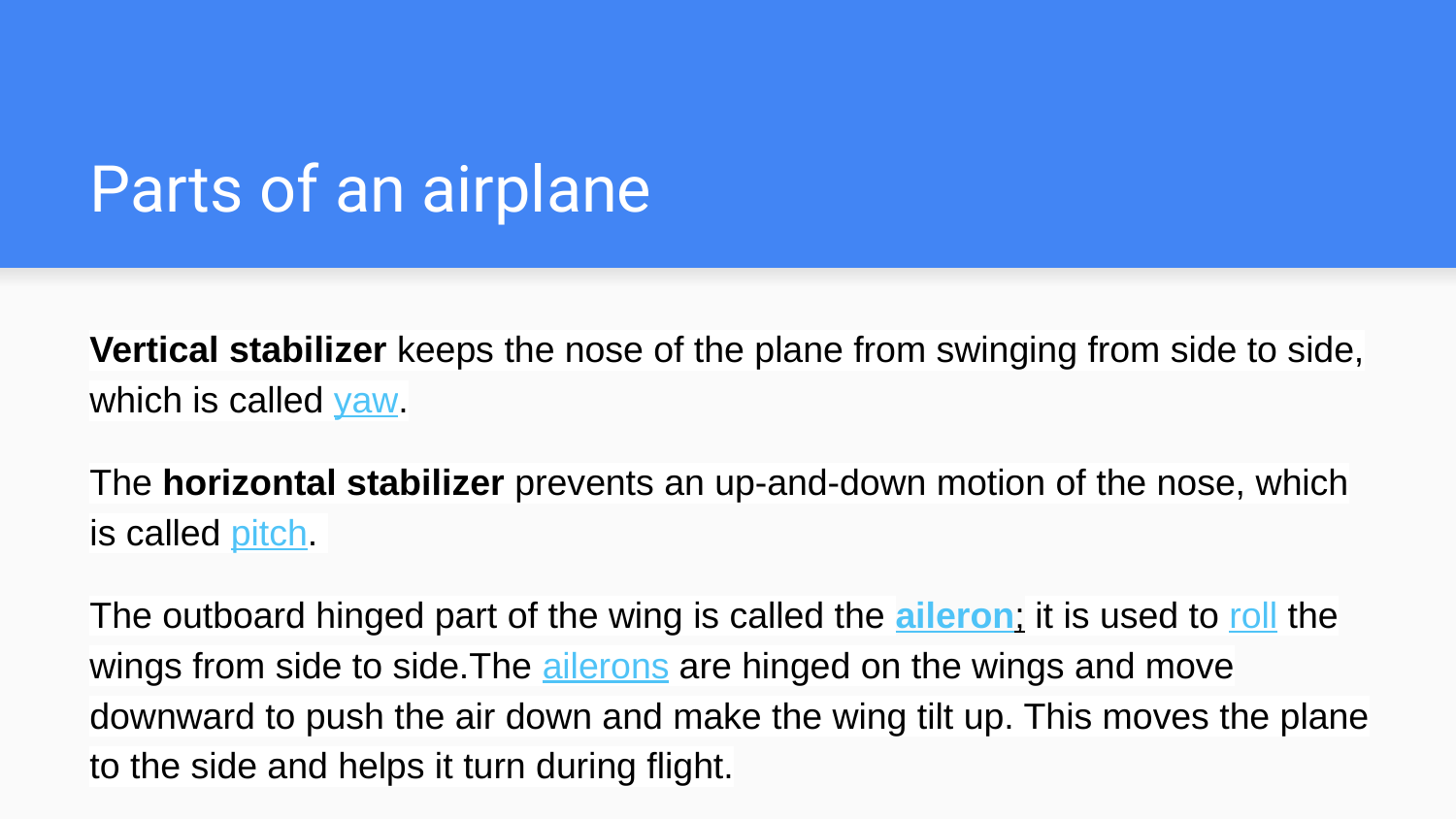

# Parts of an airplane
Vertical stabilizer keeps the nose of the plane from swinging from side to side, which is called yaw.
The horizontal stabilizer prevents an up-and-down motion of the nose, which is called pitch.
The outboard hinged part of the wing is called the aileron; it is used to roll the wings from side to side.The ailerons are hinged on the wings and move downward to push the air down and make the wing tilt up. This moves the plane to the side and helps it turn during flight.